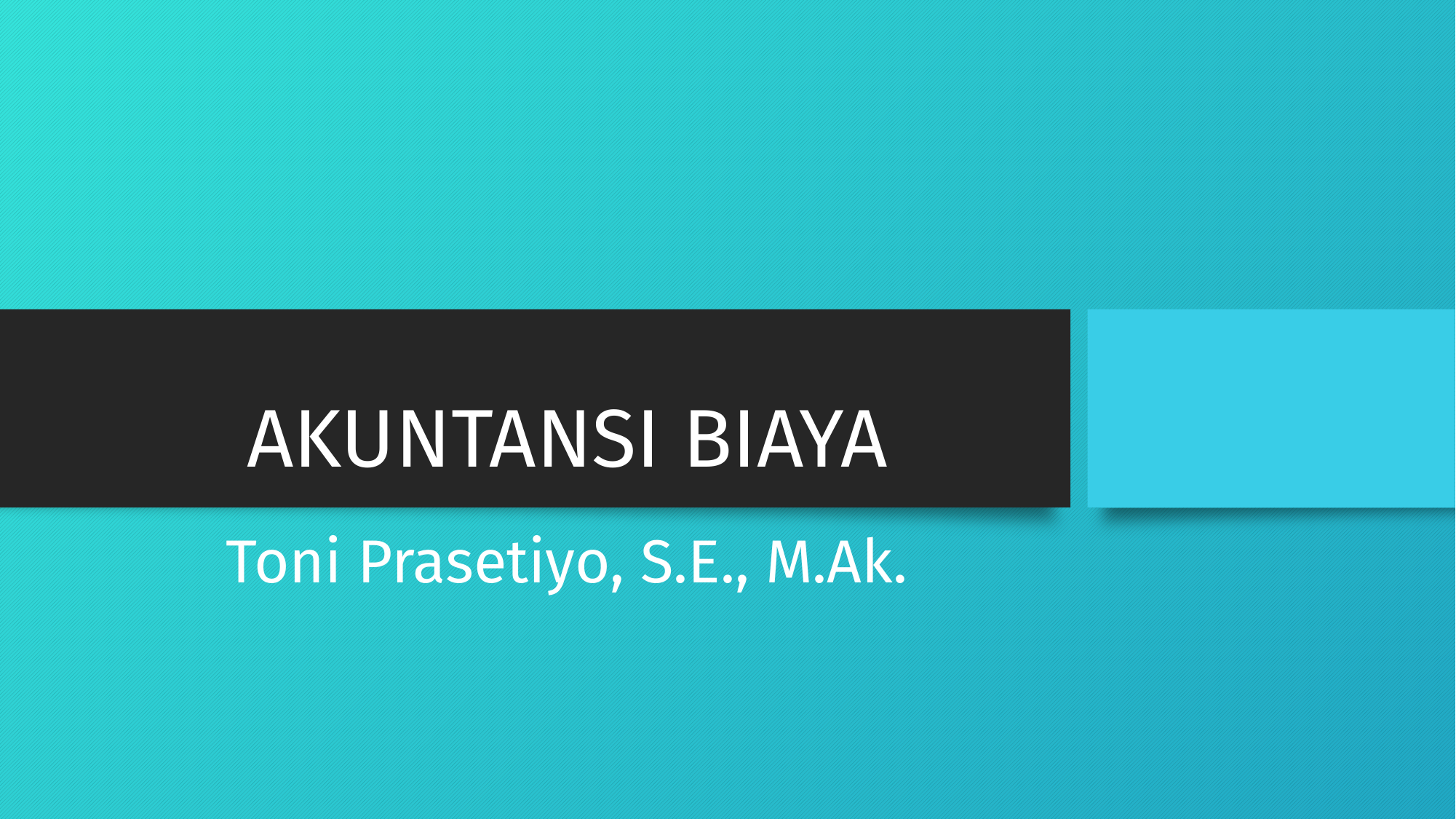

# AKUNTANSI BIAYA
Toni Prasetiyo, S.E., M.Ak.